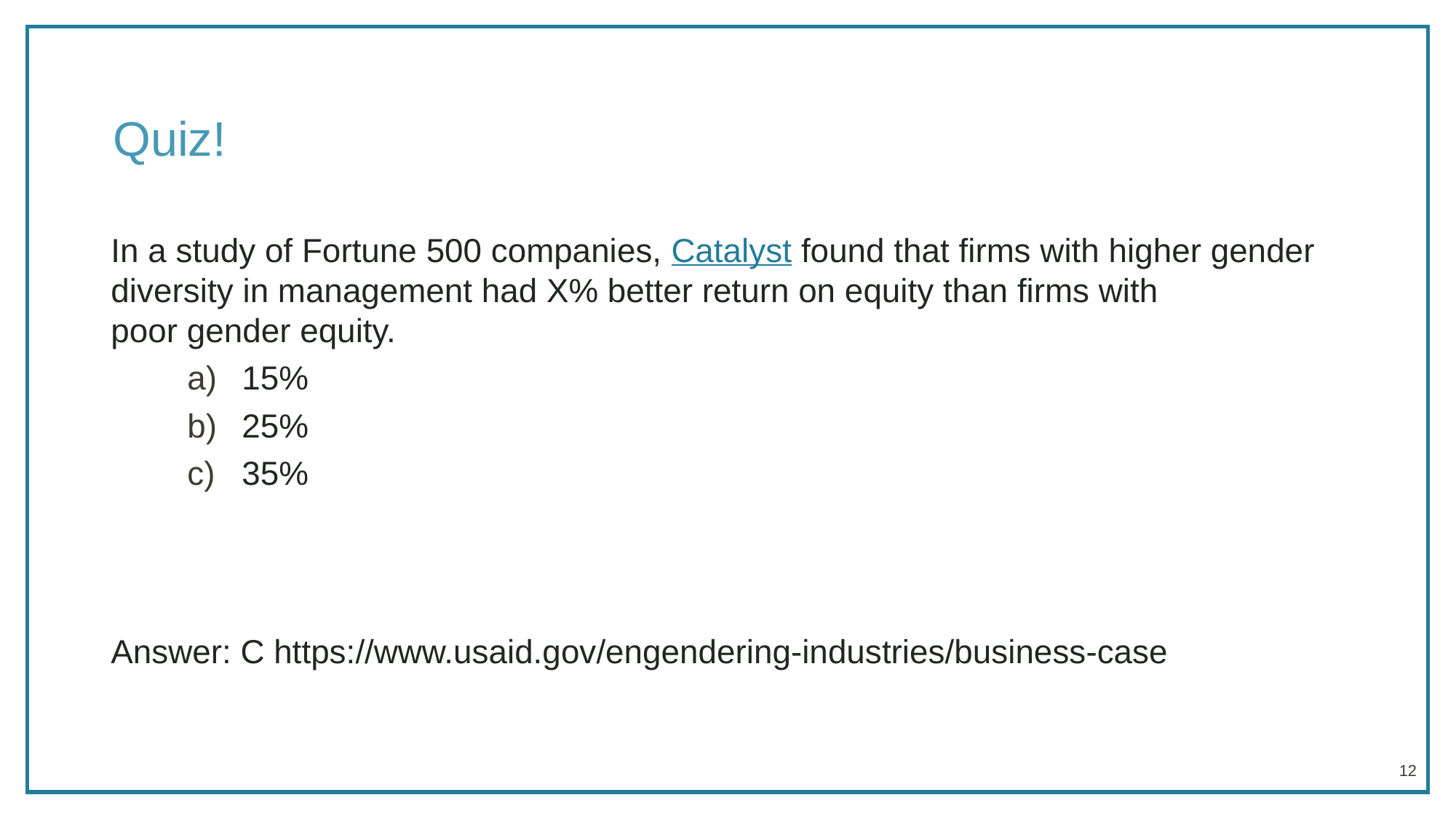

# Quiz!
In a study of Fortune 500 companies, Catalyst found that firms with higher gender diversity in management had X% better return on equity than firms with poor gender equity.
15%
25%
35%

Answer: C https://www.usaid.gov/engendering-industries/business-case
12